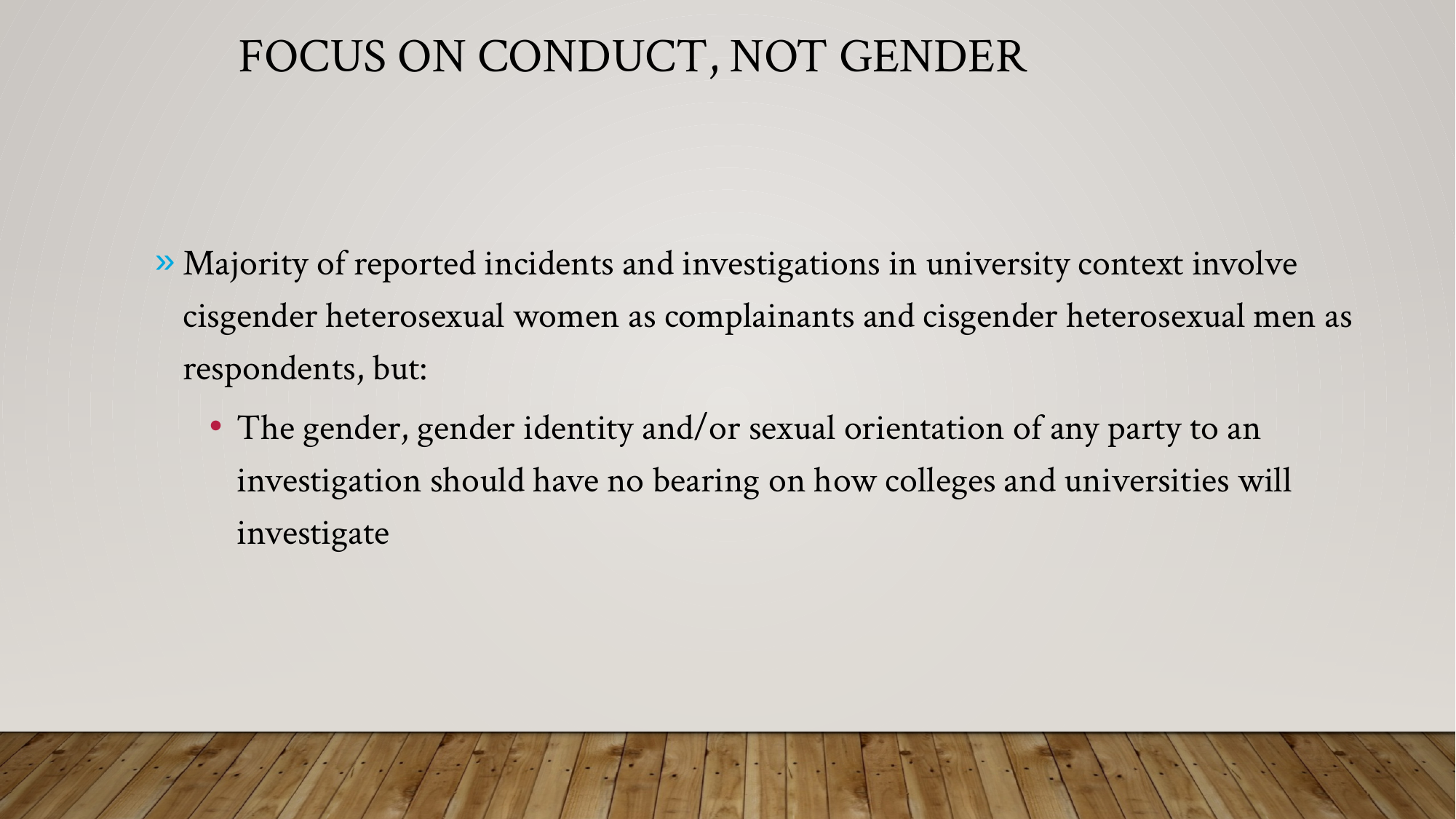

# Focus on Conduct, Not Gender
Majority of reported incidents and investigations in university context involve cisgender heterosexual women as complainants and cisgender heterosexual men as respondents, but:
The gender, gender identity and/or sexual orientation of any party to an investigation should have no bearing on how colleges and universities will investigate